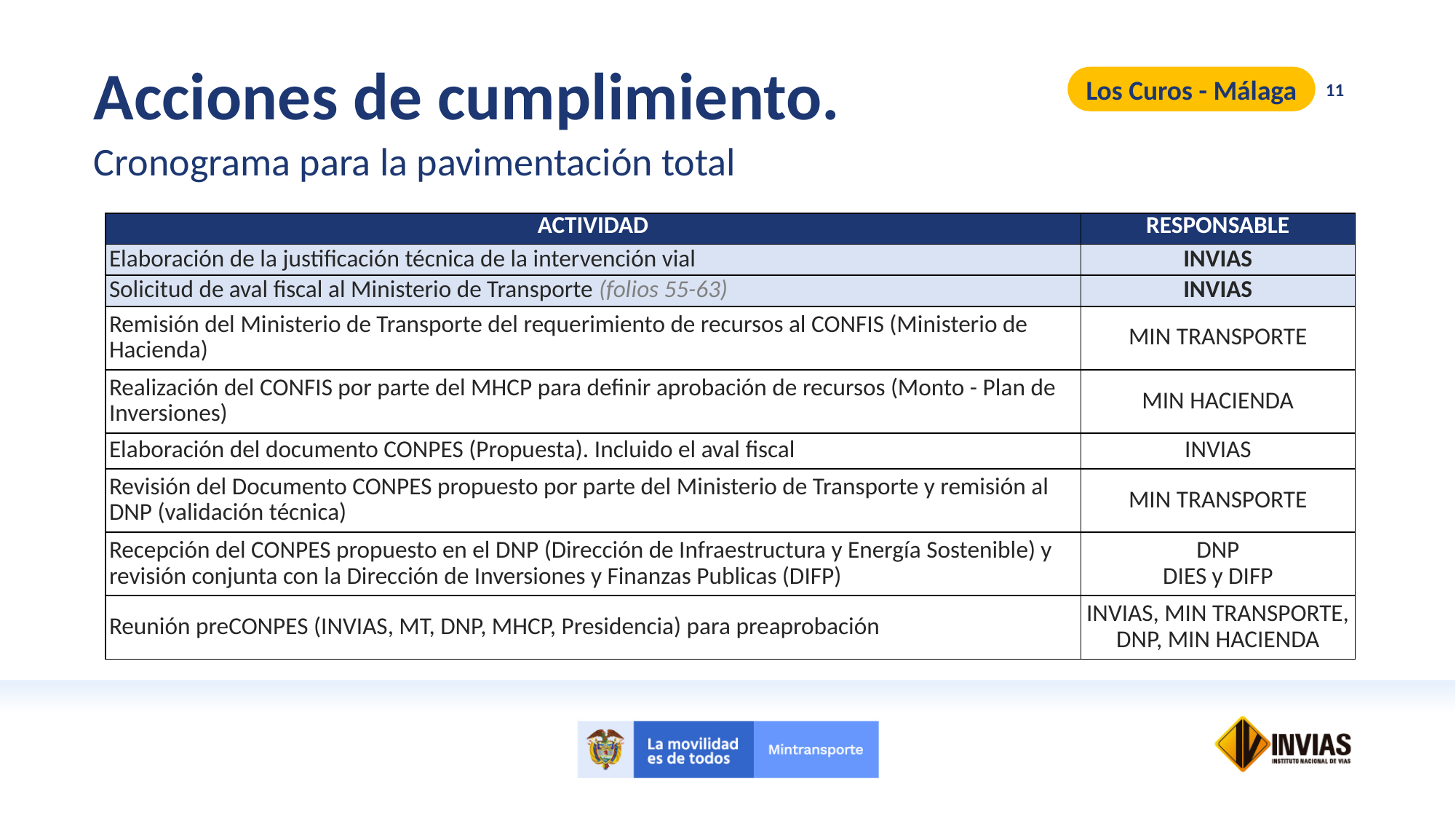

Acciones de cumplimiento.
Cronograma para la pavimentación total
Los Curos - Málaga
11
| ACTIVIDAD | RESPONSABLE |
| --- | --- |
| Elaboración de la justificación técnica de la intervención vial | INVIAS |
| Solicitud de aval fiscal al Ministerio de Transporte (folios 55-63) | INVIAS |
| Remisión del Ministerio de Transporte del requerimiento de recursos al CONFIS (Ministerio de Hacienda) | MIN TRANSPORTE |
| Realización del CONFIS por parte del MHCP para definir aprobación de recursos (Monto - Plan de Inversiones) | MIN HACIENDA |
| Elaboración del documento CONPES (Propuesta). Incluido el aval fiscal | INVIAS |
| Revisión del Documento CONPES propuesto por parte del Ministerio de Transporte y remisión al DNP (validación técnica) | MIN TRANSPORTE |
| Recepción del CONPES propuesto en el DNP (Dirección de Infraestructura y Energía Sostenible) y revisión conjunta con la Dirección de Inversiones y Finanzas Publicas (DIFP) | DNP DIES y DIFP |
| Reunión preCONPES (INVIAS, MT, DNP, MHCP, Presidencia) para preaprobación | INVIAS, MIN TRANSPORTE, DNP, MIN HACIENDA |